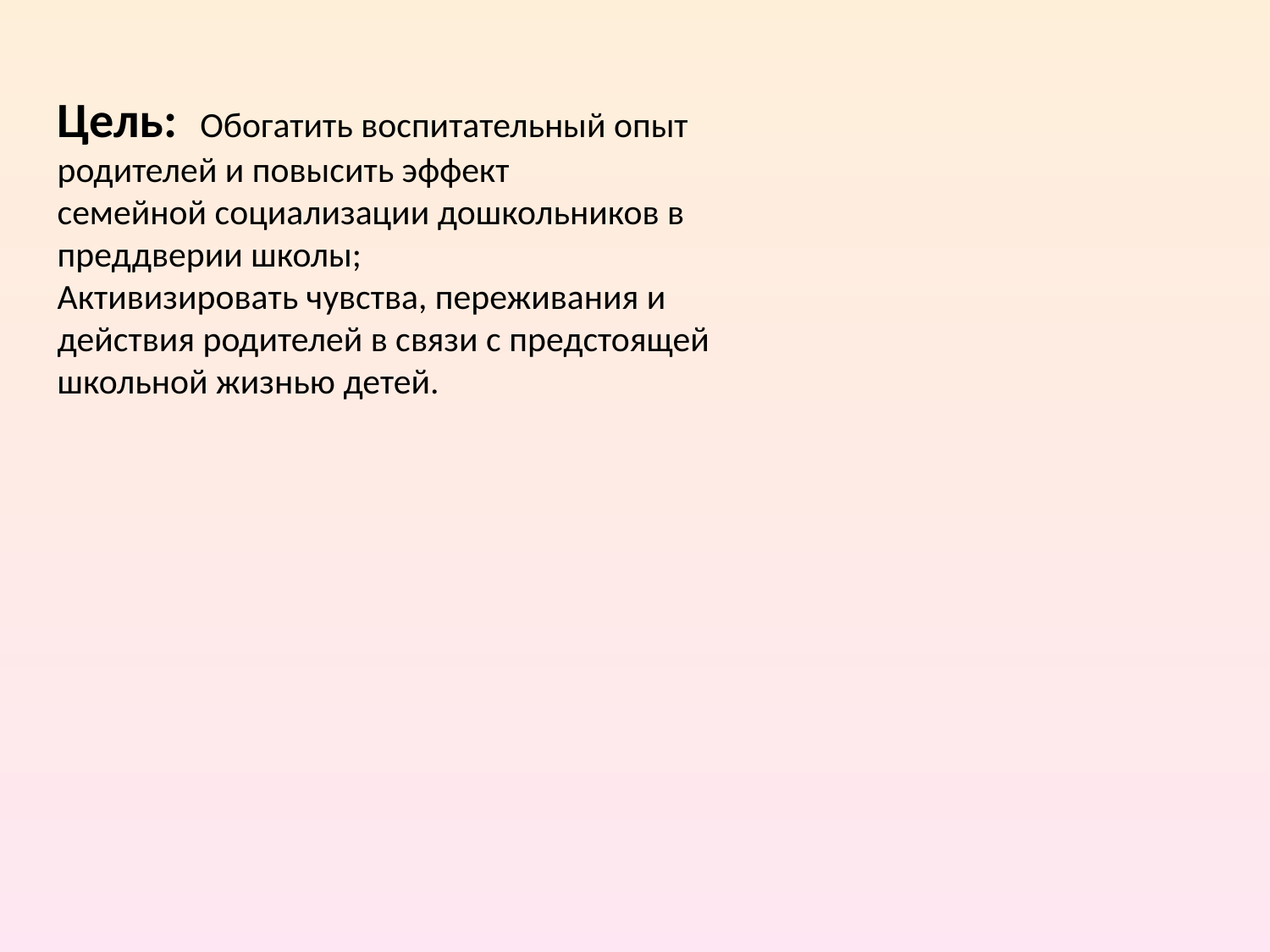

Цель:  Обогатить воспитательный опыт родителей и повысить эффект               семейной социализации дошкольников в преддверии школы;
Активизировать чувства, переживания и действия родителей в связи с предстоящей школьной жизнью детей.